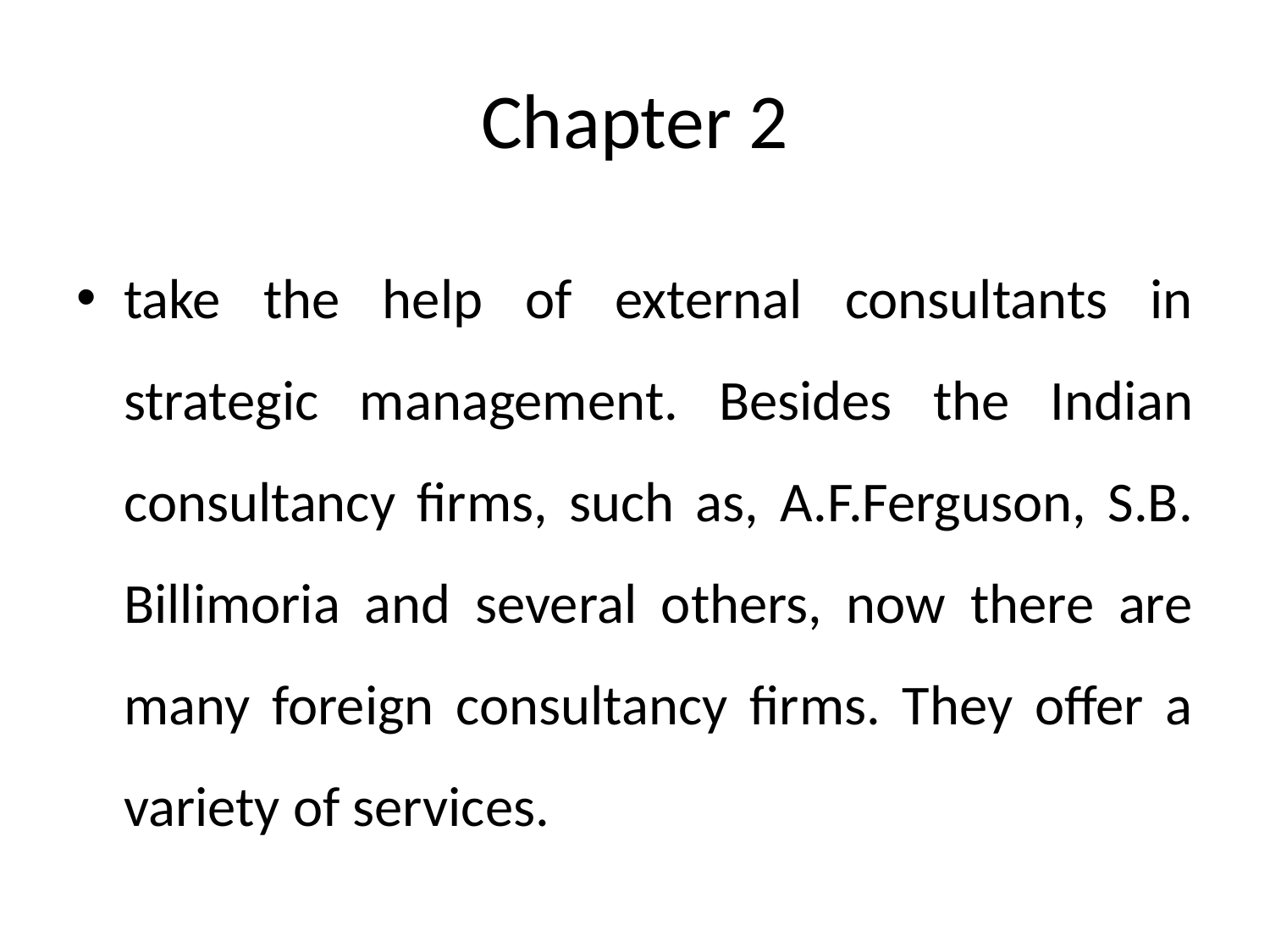

# Chapter 2
take the help of external consultants in strategic management. Besides the Indian consultancy firms, such as, A.F.Ferguson, S.B. Billimoria and several others, now there are many foreign consultancy firms. They offer a variety of services.